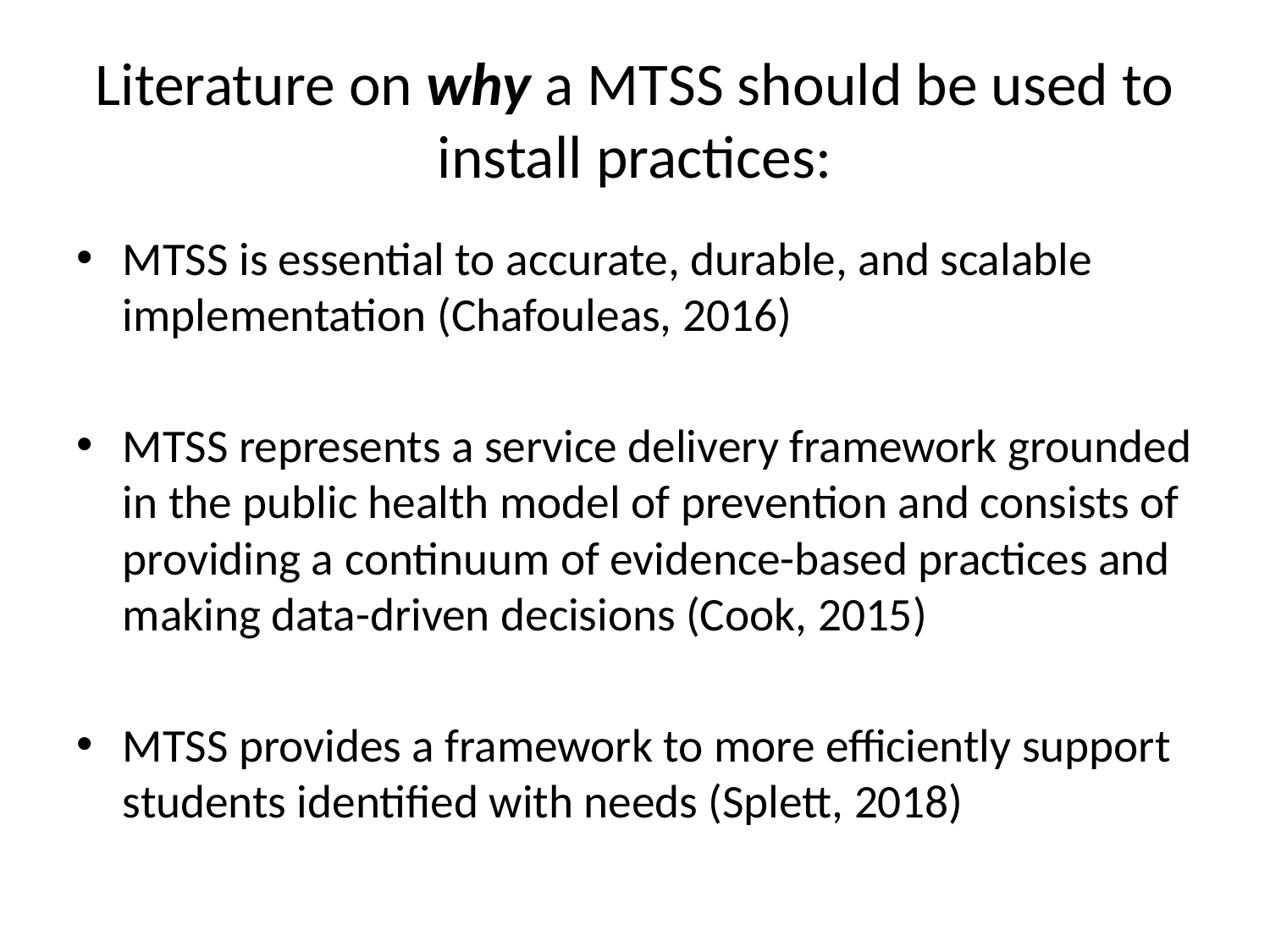

# Literature on why a MTSS should be used to install practices:
MTSS is essential to accurate, durable, and scalable implementation (Chafouleas, 2016)

MTSS represents a service delivery framework grounded in the public health model of prevention and consists of providing a continuum of evidence-based practices and making data-driven decisions (Cook, 2015)

MTSS provides a framework to more efficiently support students identified with needs (Splett, 2018)